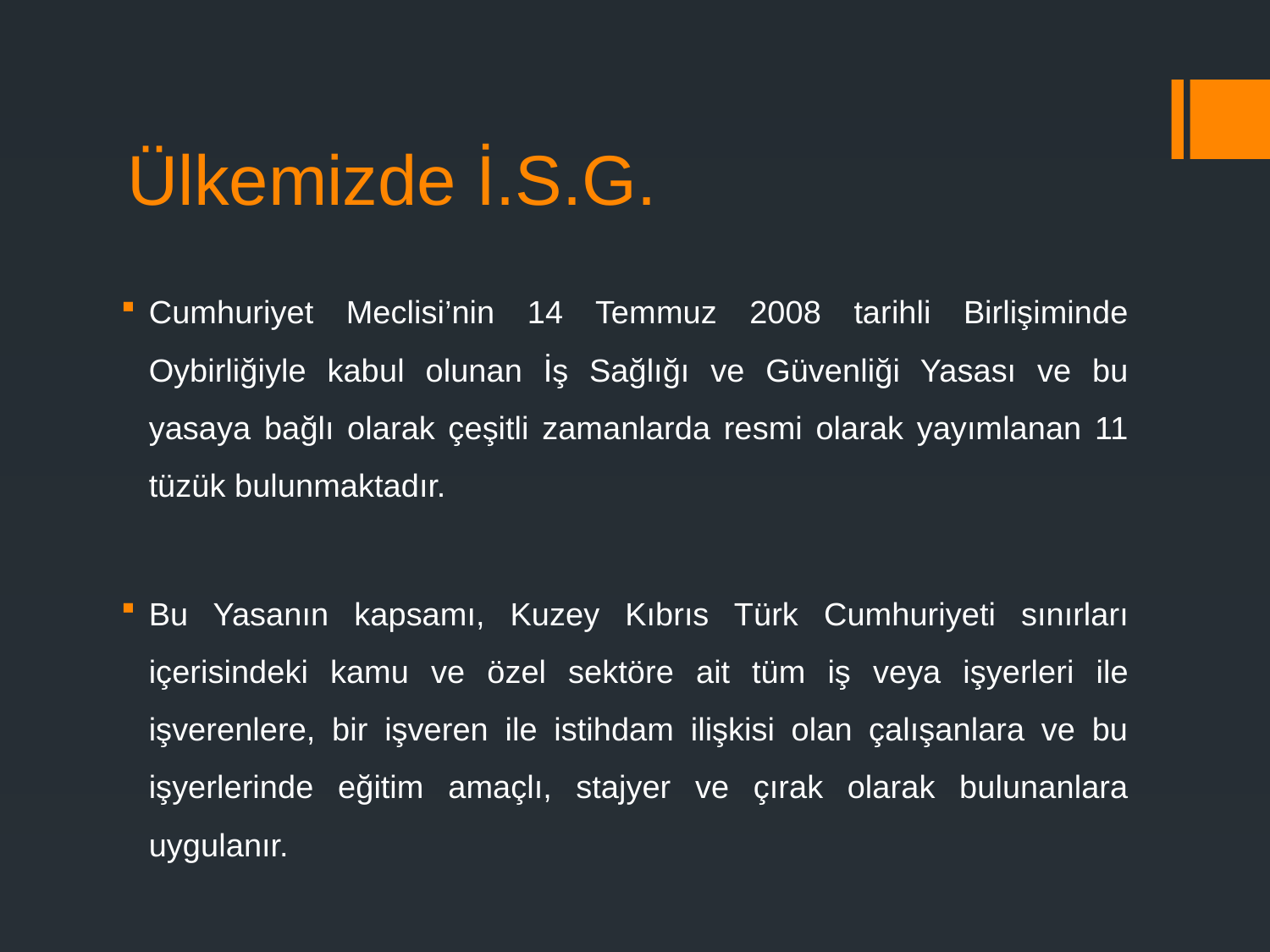

# Ülkemizde İ.S.G.
Cumhuriyet Meclisi’nin 14 Temmuz 2008 tarihli Birlişiminde Oybirliğiyle kabul olunan İş Sağlığı ve Güvenliği Yasası ve bu yasaya bağlı olarak çeşitli zamanlarda resmi olarak yayımlanan 11 tüzük bulunmaktadır.

Bu Yasanın kapsamı, Kuzey Kıbrıs Türk Cumhuriyeti sınırları içerisindeki kamu ve özel sektöre ait tüm iş veya işyerleri ile işverenlere, bir işveren ile istihdam ilişkisi olan çalışanlara ve bu işyerlerinde eğitim amaçlı, stajyer ve çırak olarak bulunanlara uygulanır.